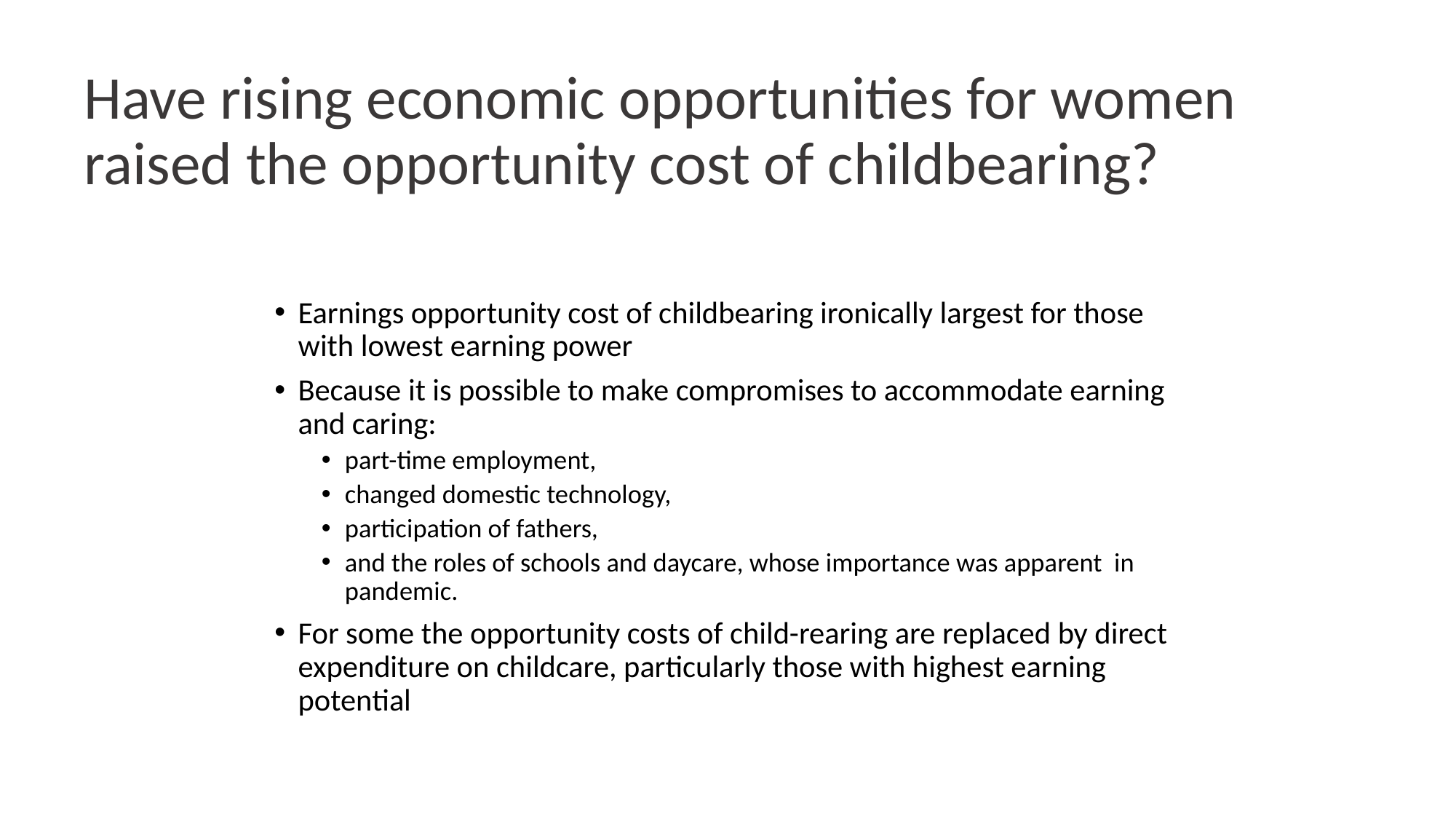

# Have rising economic opportunities for women raised the opportunity cost of childbearing?
Earnings opportunity cost of childbearing ironically largest for those with lowest earning power
Because it is possible to make compromises to accommodate earning and caring:
part-time employment,
changed domestic technology,
participation of fathers,
and the roles of schools and daycare, whose importance was apparent  in pandemic.
For some the opportunity costs of child-rearing are replaced by direct expenditure on childcare, particularly those with highest earning potential